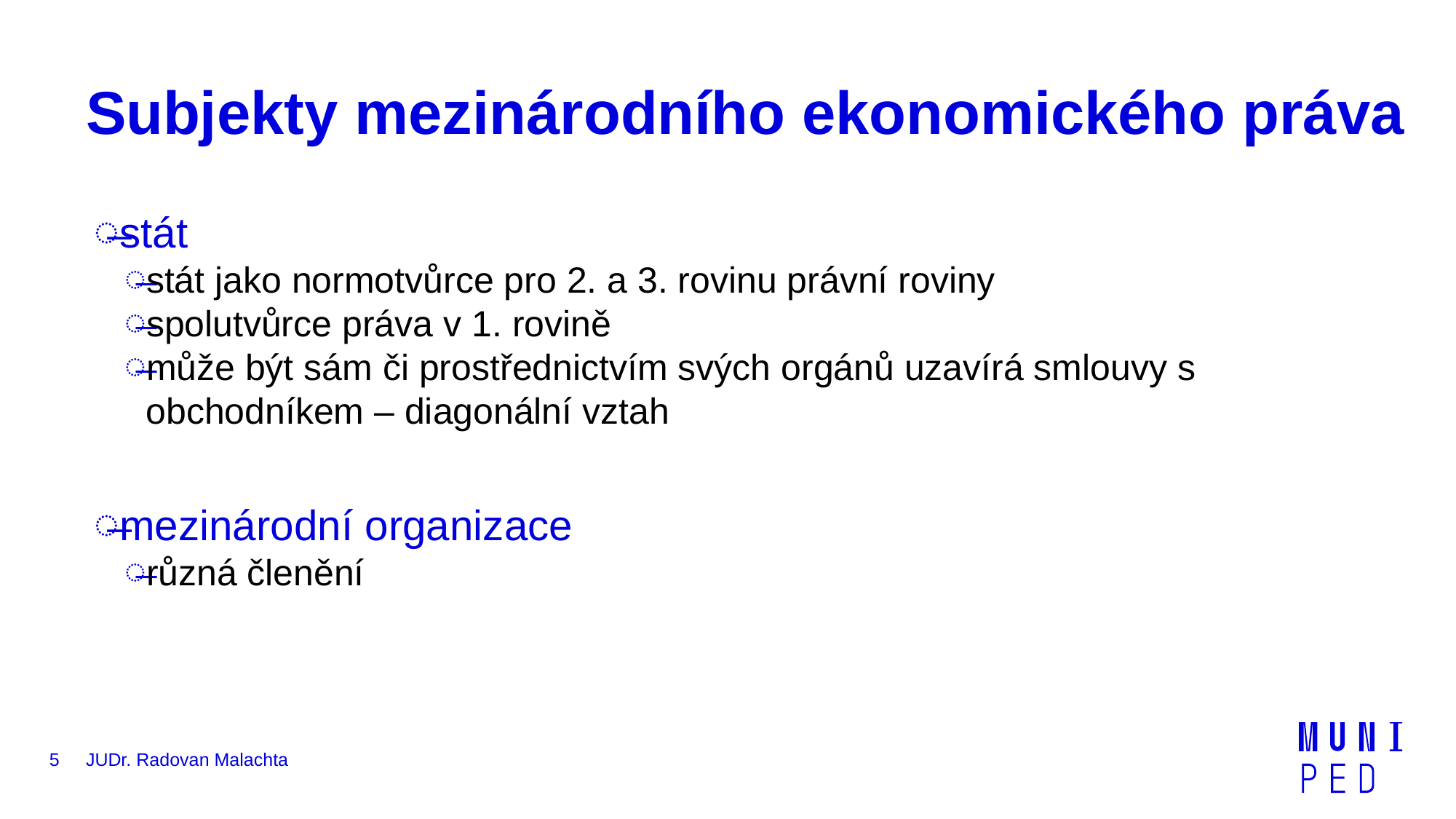

# Subjekty mezinárodního ekonomického práva
stát
stát jako normotvůrce pro 2. a 3. rovinu právní roviny
spolutvůrce práva v 1. rovině
může být sám či prostřednictvím svých orgánů uzavírá smlouvy s obchodníkem – diagonální vztah

mezinárodní organizace
různá členění

5
JUDr. Radovan Malachta